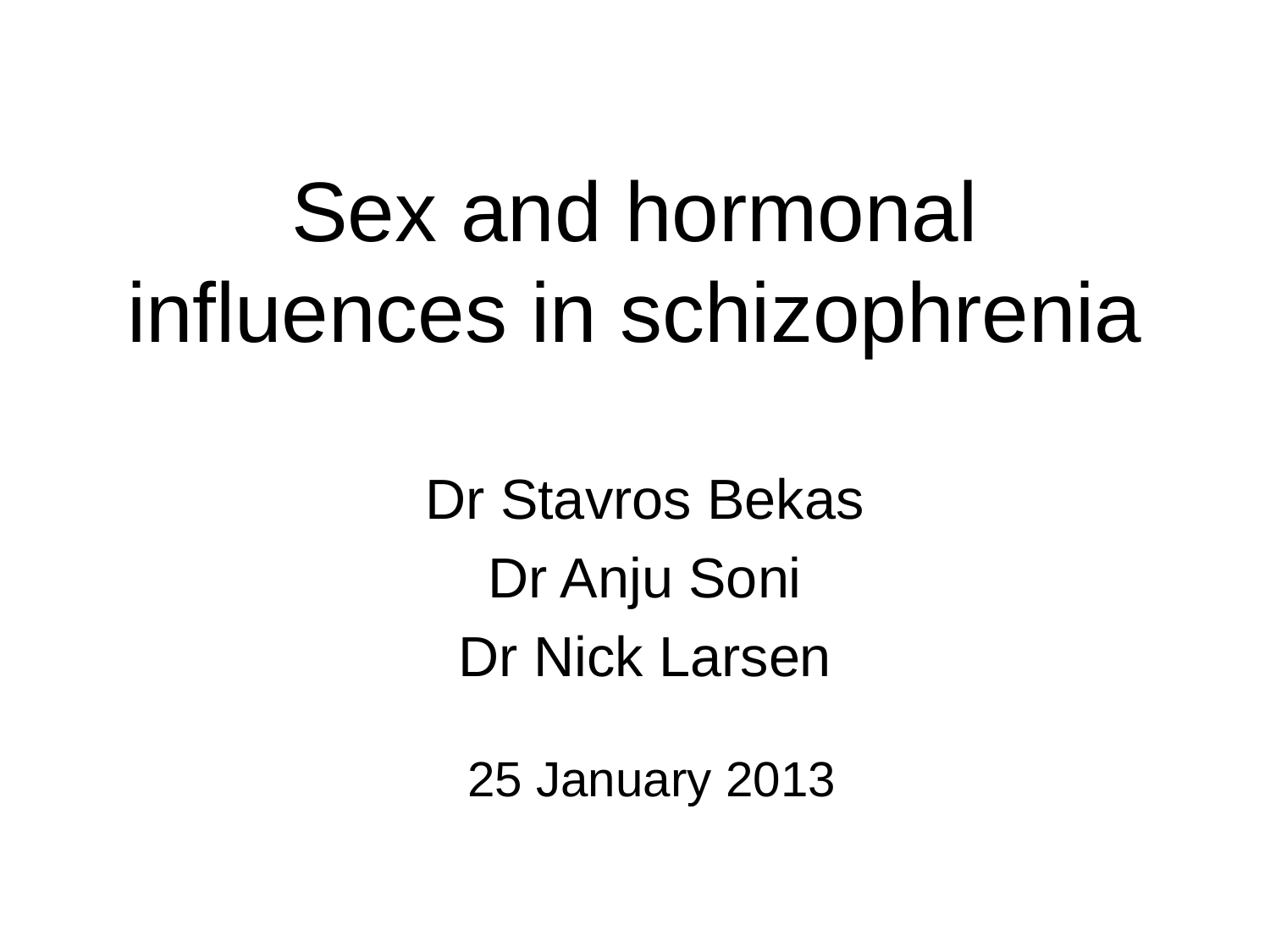

# Sex and hormonal influences in schizophrenia
Dr Stavros Bekas
Dr Anju Soni
Dr Nick Larsen

 25 January 2013